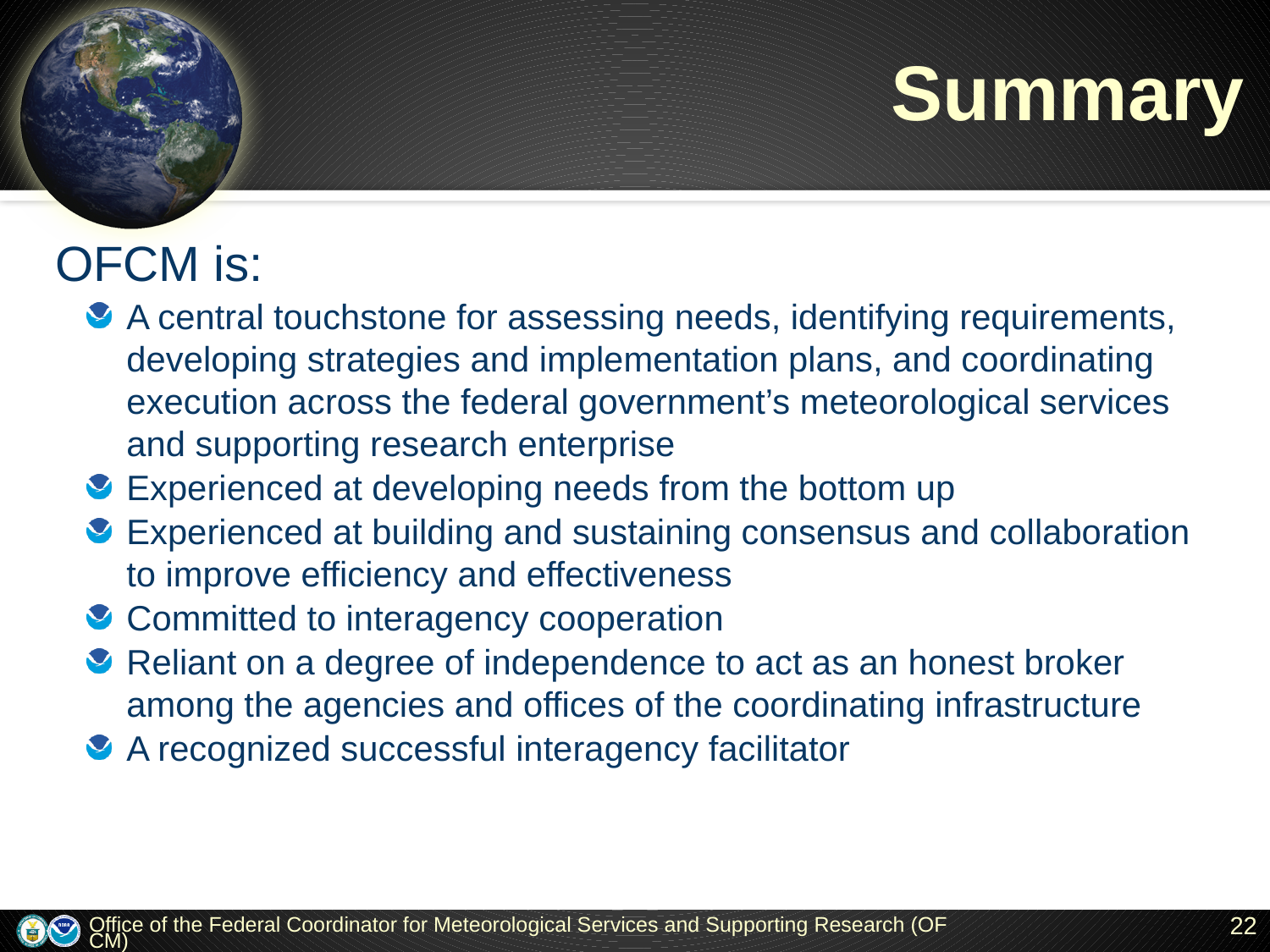

# Summary
OFCM is:
A central touchstone for assessing needs, identifying requirements, developing strategies and implementation plans, and coordinating execution across the federal government’s meteorological services and supporting research enterprise
Experienced at developing needs from the bottom up
Experienced at building and sustaining consensus and collaboration to improve efficiency and effectiveness
Committed to interagency cooperation
Reliant on a degree of independence to act as an honest broker among the agencies and offices of the coordinating infrastructure
A recognized successful interagency facilitator
Office of the Federal Coordinator for Meteorological Services and Supporting Research (OFCM)
22